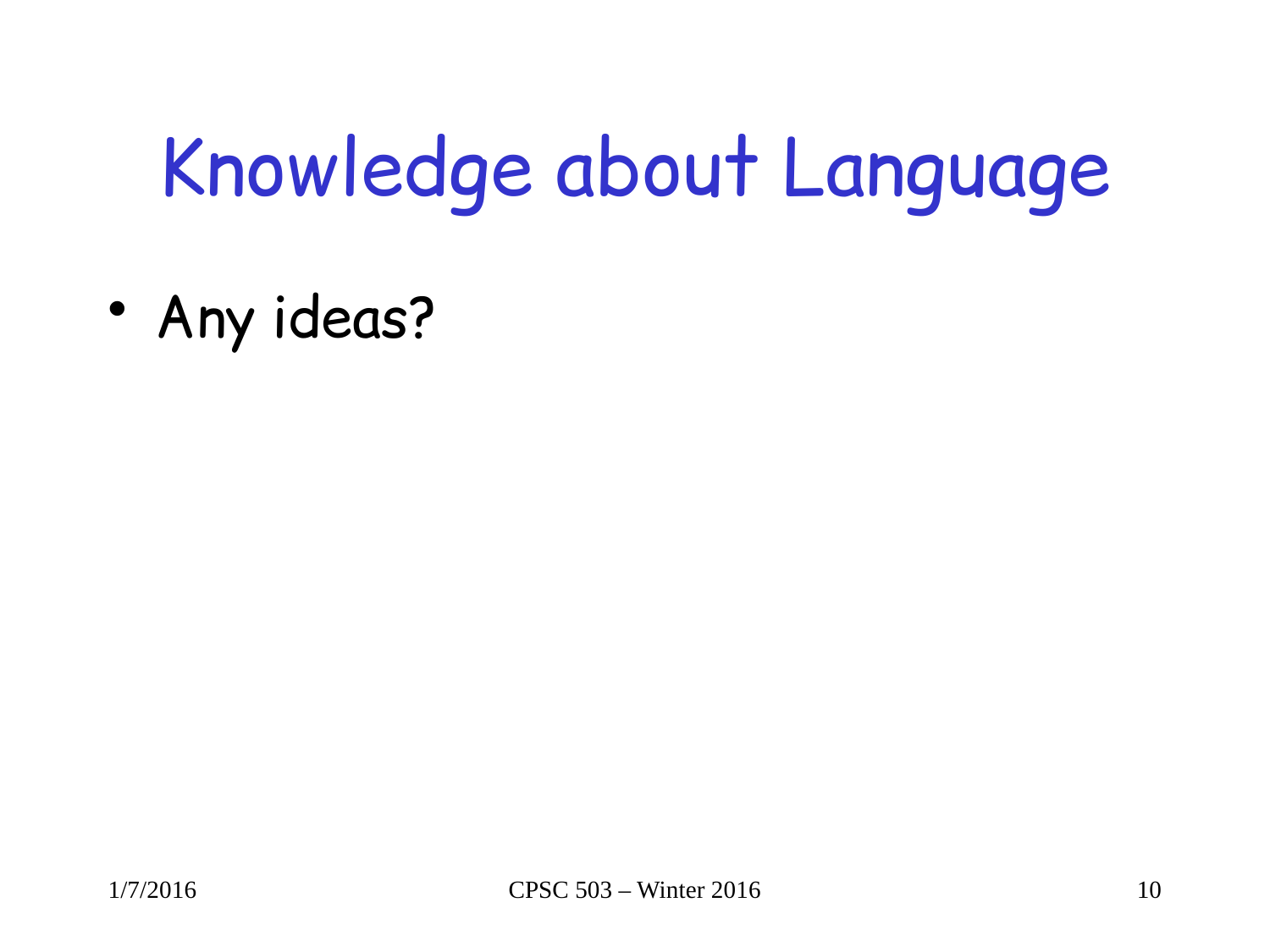

# Knowledge about Language
Any ideas?

1/7/2016
CPSC 503 – Winter 2016
10